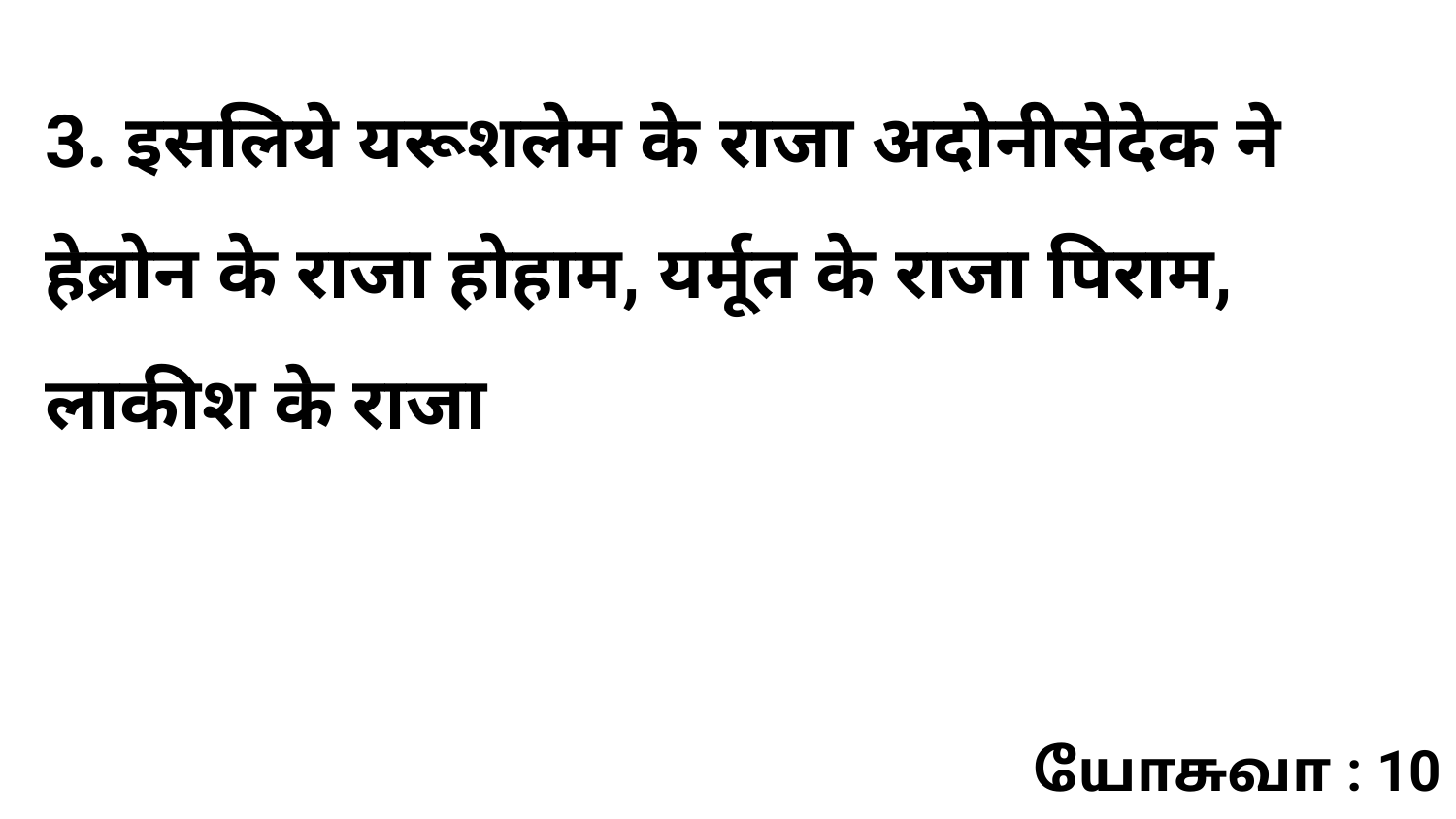

3. इसलिये यरूशलेम के राजा अदोनीसेदेक ने हेब्रोन के राजा होहाम, यर्मूत के राजा पिराम, लाकीश के राजा
யோசுவா : 10